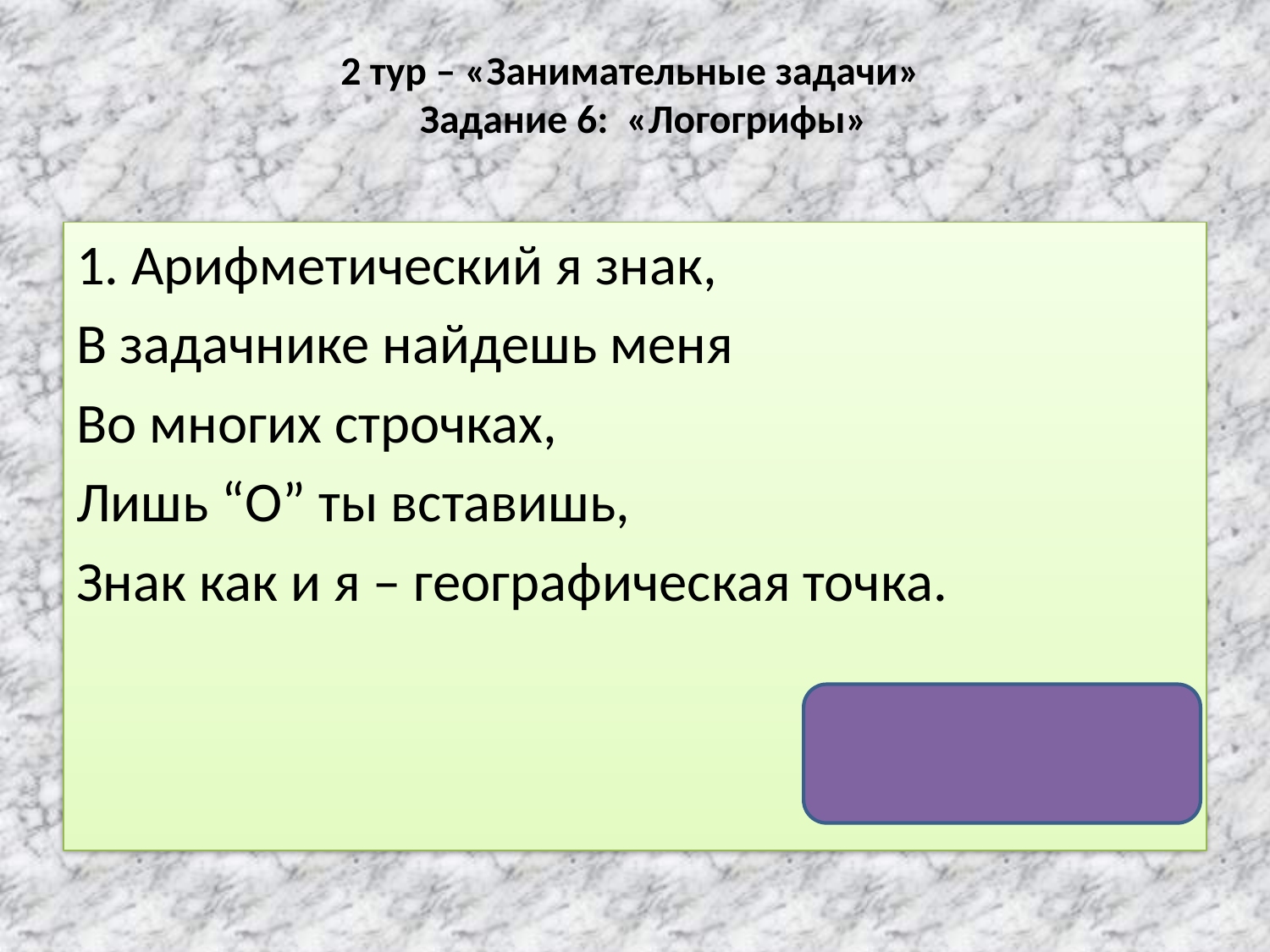

# 2 тур – «Занимательные задачи» Задание 6:  «Логогрифы»
1. Арифметический я знак,
В задачнике найдешь меня
Во многих строчках,
Лишь “О” ты вставишь,
Знак как и я – географическая точка.

(Плюс-полюс).